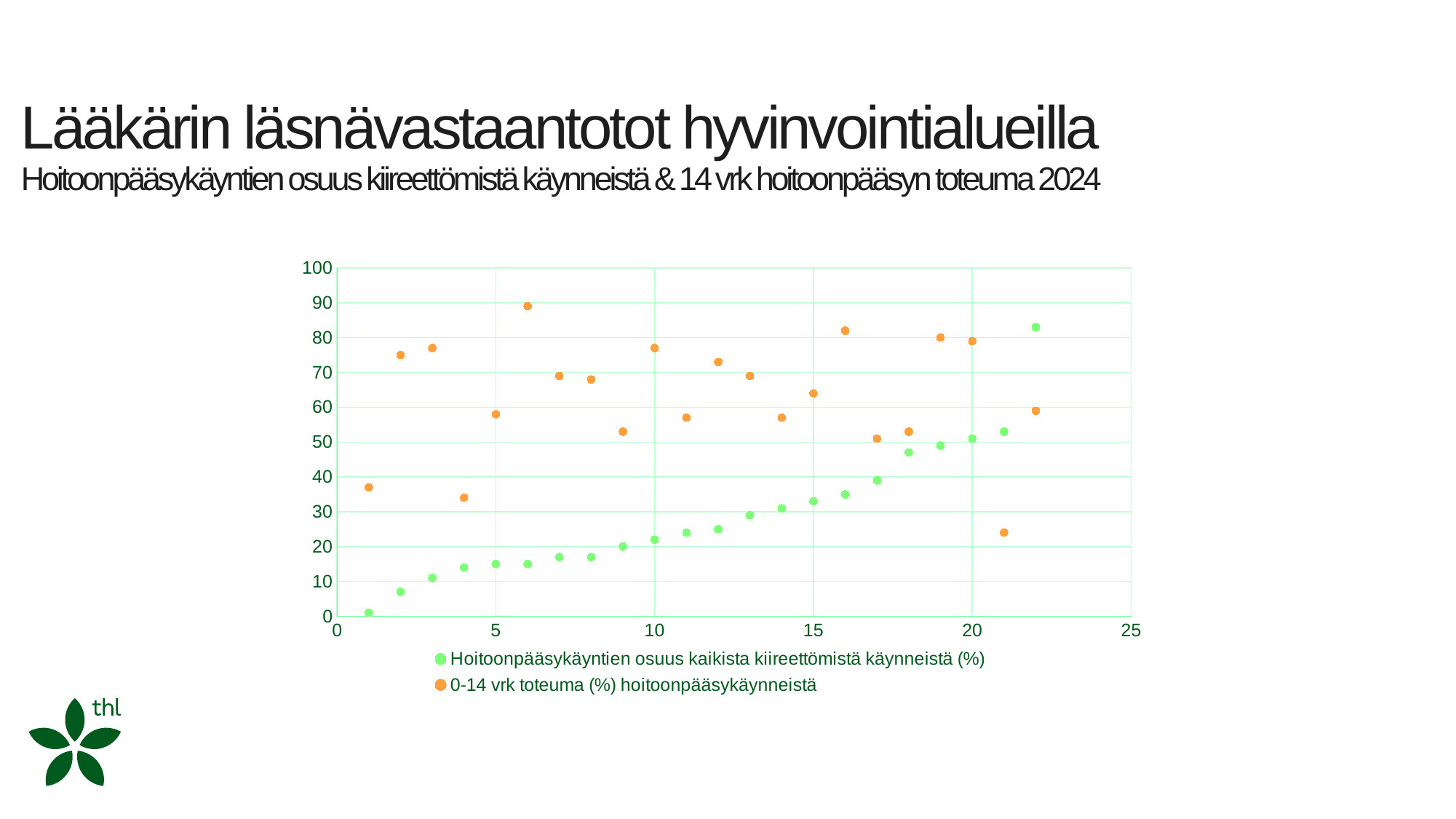

# Lääkärin läsnävastaantotot hyvinvointialueilla Hoitoonpääsykäyntien osuus kiireettömistä käynneistä & 14 vrk hoitoonpääsyn toteuma 2024

### Chart

| Category | Hoitoonpääsykäyntien osuus kaikista kiireettömistä käynneistä (%) | 0-14 vrk toteuma (%) hoitoonpääsykäynneistä |
|---|---|---|